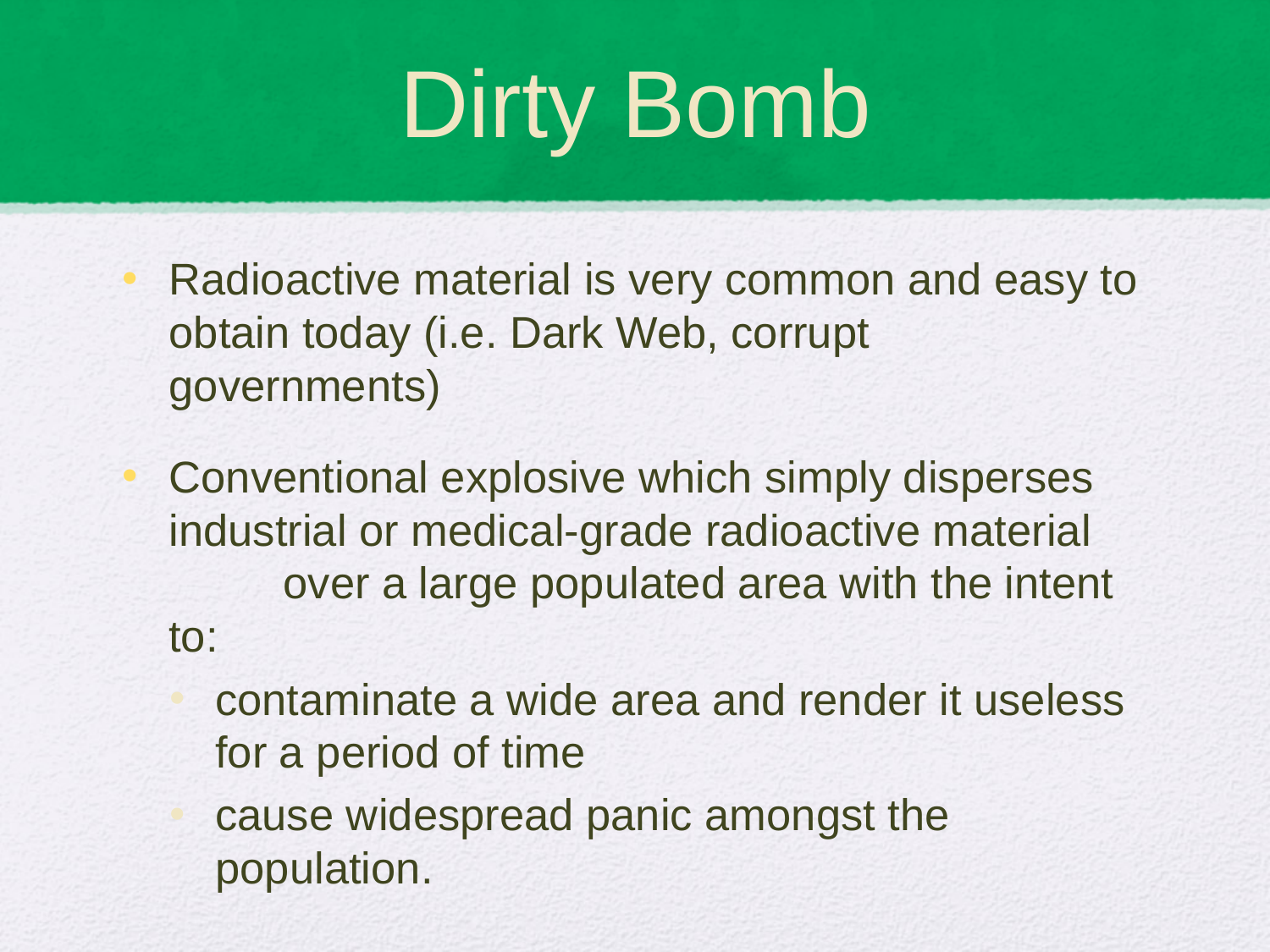

# Dirty Bomb
Radioactive material is very common and easy to obtain today (i.e. Dark Web, corrupt governments)
Conventional explosive which simply disperses industrial or medical-grade radioactive material 	over a large populated area with the intent to:
contaminate a wide area and render it useless for a period of time
cause widespread panic amongst the population.